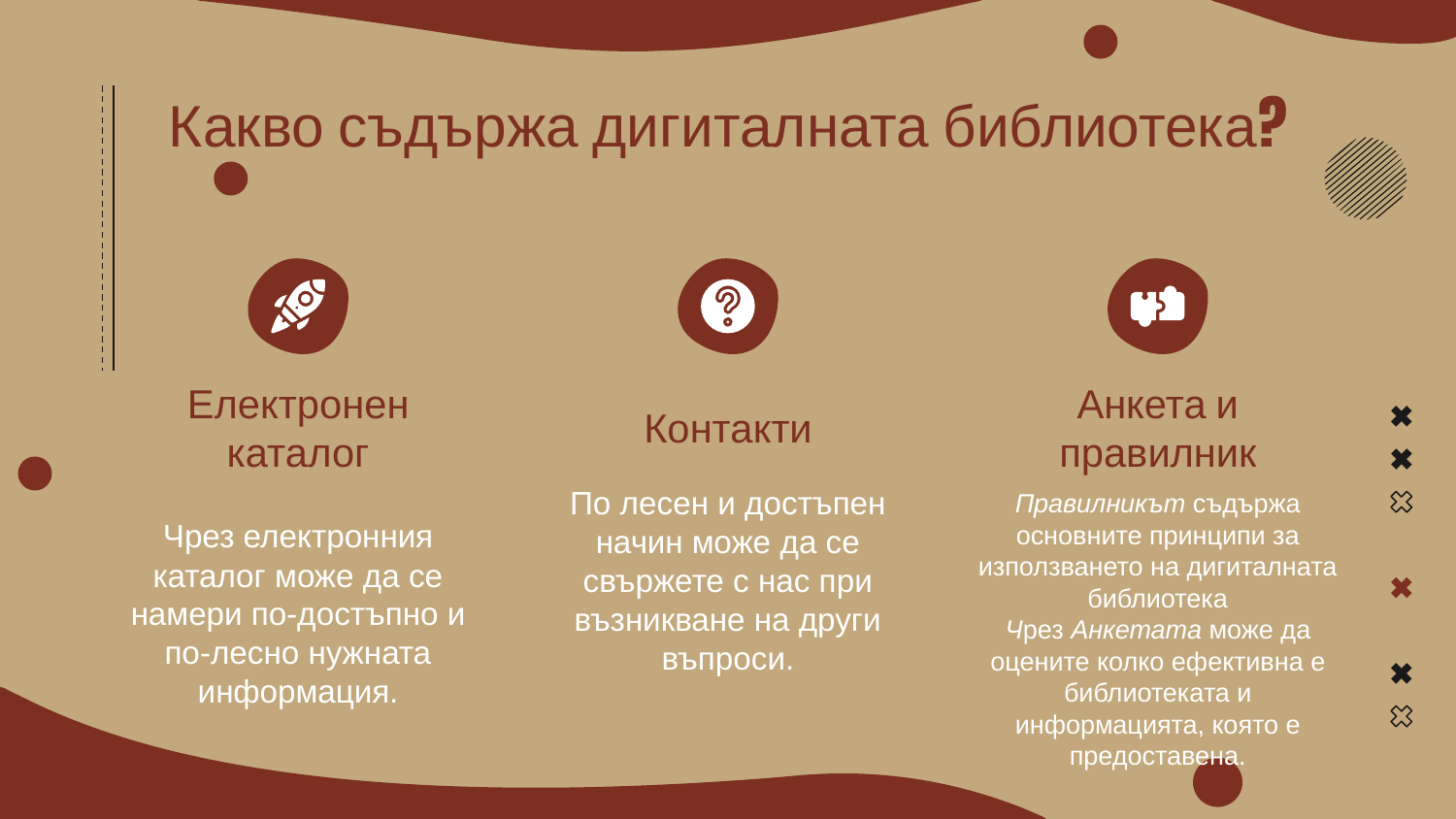

# Какво съдържа дигиталната библиотека?

Електронен каталог
Контакти
Анкета и правилник
По лесен и достъпен начин може да се свържете с нас при възникване на други въпроси.
Чрез електронния каталог може да се намери по-достъпно и по-лесно нужната информация.
Правилникът съдържа основните принципи за използването на дигиталната библиотека
Чрез Анкетата може да оцените колко ефективна е библиотеката и информацията, която е предоставена.